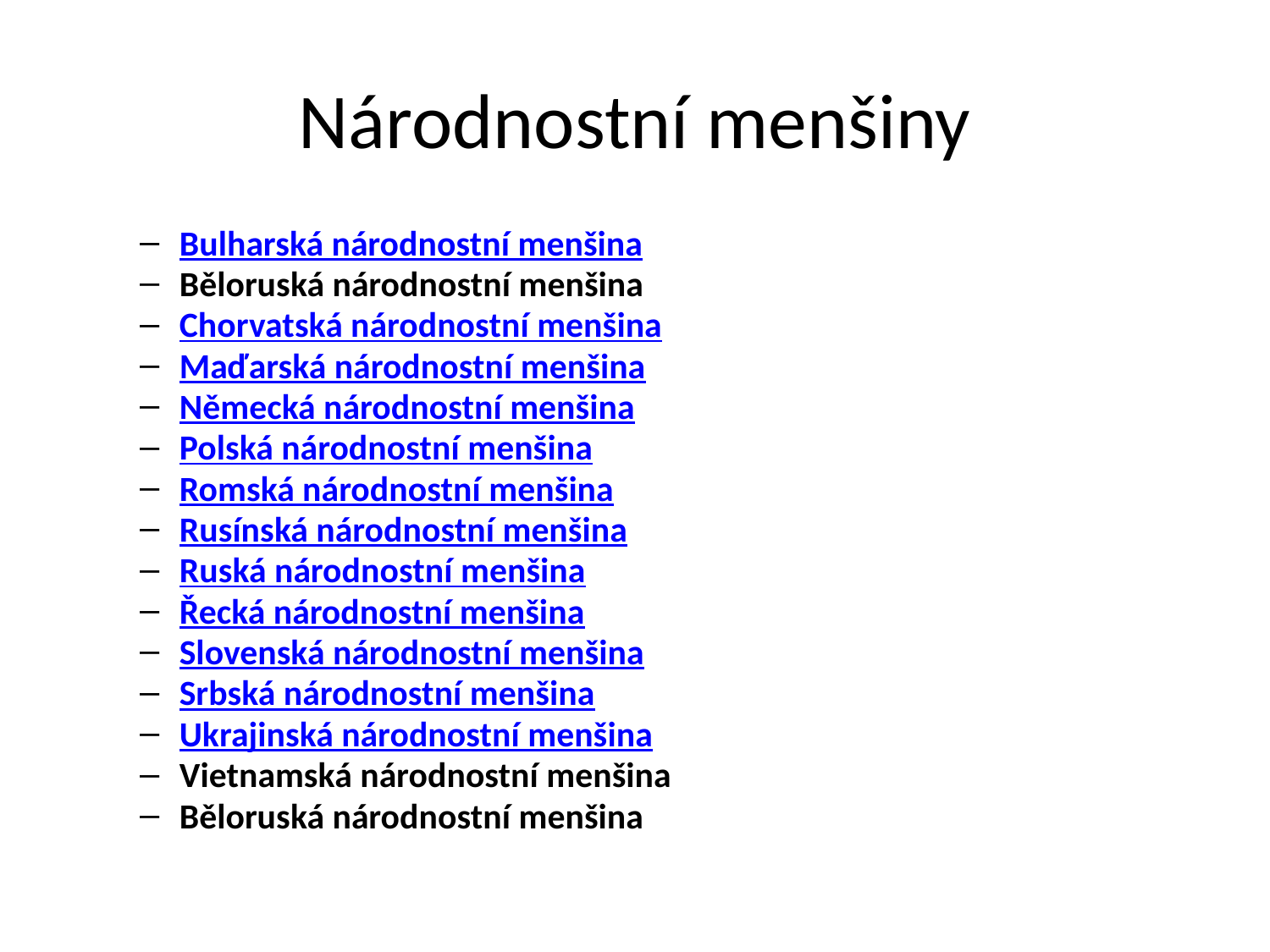

# Národnostní menšiny
Bulharská národnostní menšina
Běloruská národnostní menšina
Chorvatská národnostní menšina
Maďarská národnostní menšina
Německá národnostní menšina
Polská národnostní menšina
Romská národnostní menšina
Rusínská národnostní menšina
Ruská národnostní menšina
Řecká národnostní menšina
Slovenská národnostní menšina
Srbská národnostní menšina
Ukrajinská národnostní menšina
Vietnamská národnostní menšina
Běloruská národnostní menšina